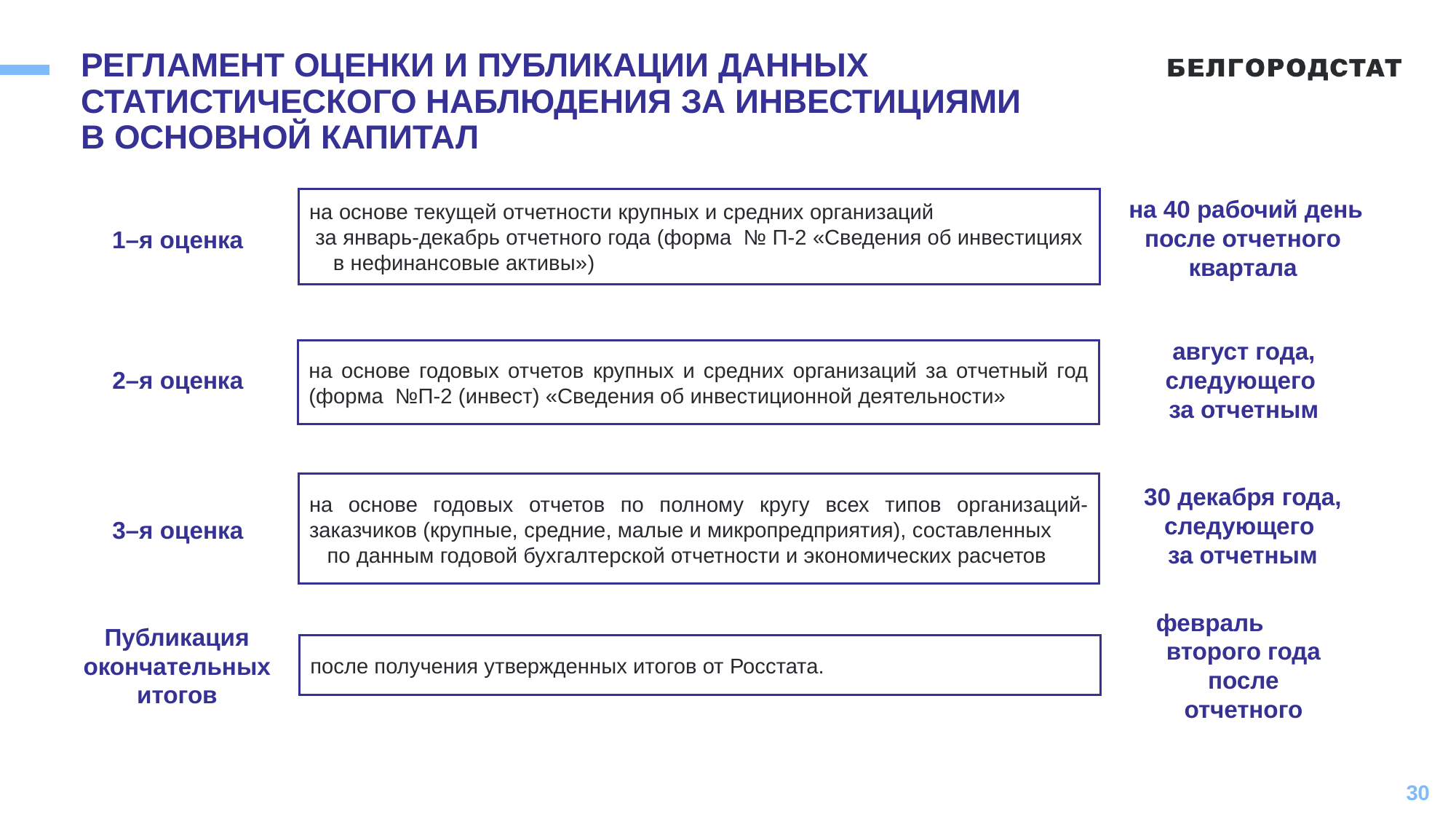

РЕГЛАМЕНТ ОЦЕНКИ И ПУБЛИКАЦИИ ДАННЫХ СТАТИСТИЧЕСКОГО НАБЛЮДЕНИЯ ЗА ИНВЕСТИЦИЯМИ В ОСНОВНОЙ КАПИТАЛ
на основе текущей отчетности крупных и средних организаций                           за январь-декабрь отчетного года (форма  № П-2 «Сведения об инвестициях      в нефинансовые активы»)
 на 40 рабочий день после отчетного квартала
1–я оценка
август года, следующего
за отчетным
на основе годовых отчетов крупных и средних организаций за отчетный год (форма  №П-2 (инвест) «Сведения об инвестиционной деятельности»
2–я оценка
на основе годовых отчетов по полному кругу всех типов организаций-заказчиков (крупные, средние, малые и микропредприятия), составленных          по данным годовой бухгалтерской отчетности и экономических расчетов
30 декабря года, следующего
за отчетным
3–я оценка
февраль           второго года после отчетного
Публикация окончательных итогов
после получения утвержденных итогов от Росстата.